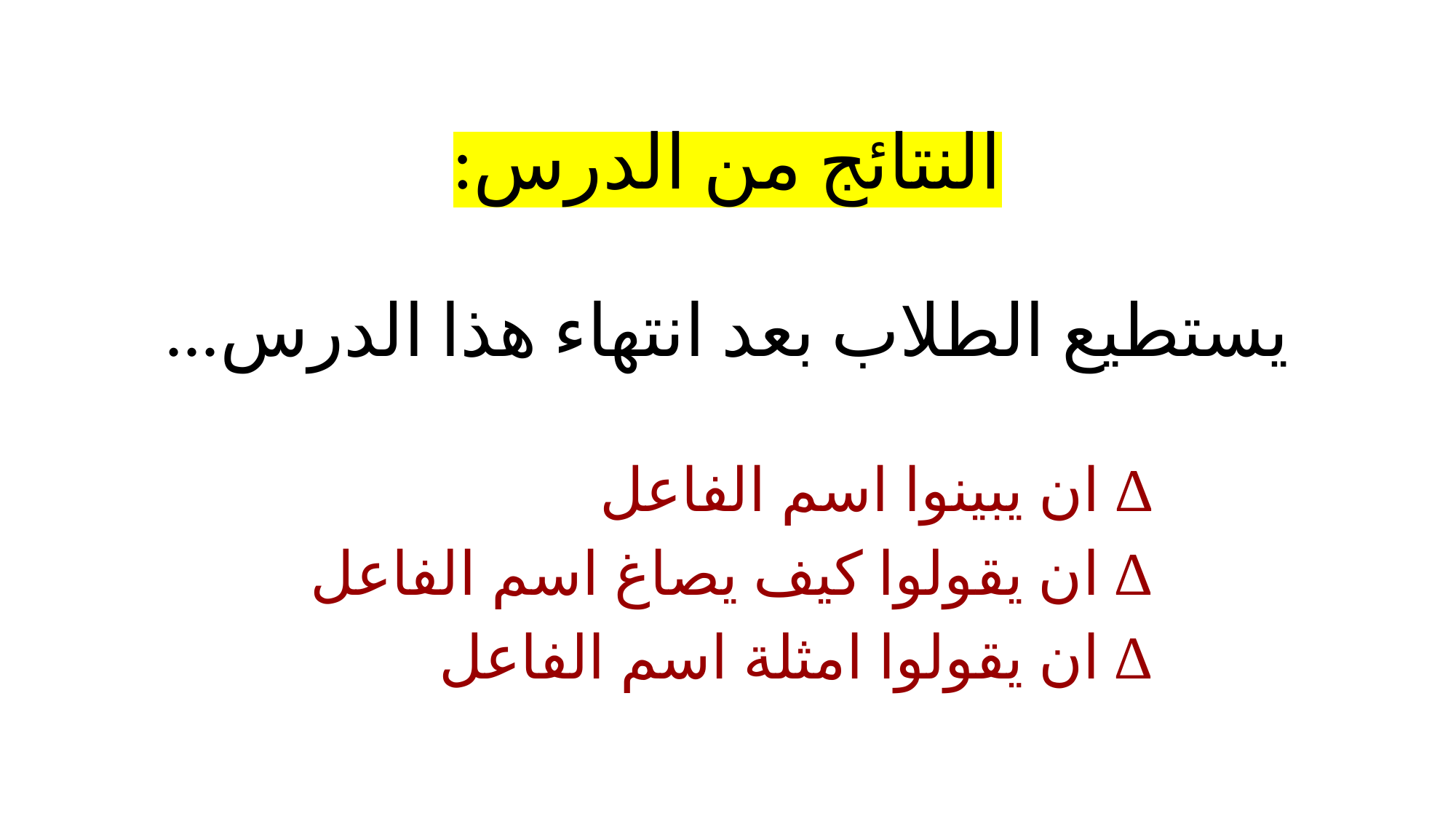

النتائج من الدرس:
يستطيع الطلاب بعد انتهاء هذا الدرس...
∆ ان يبينوا اسم الفاعل
∆ ان يقولوا كيف يصاغ اسم الفاعل
∆ ان يقولوا امثلة اسم الفاعل